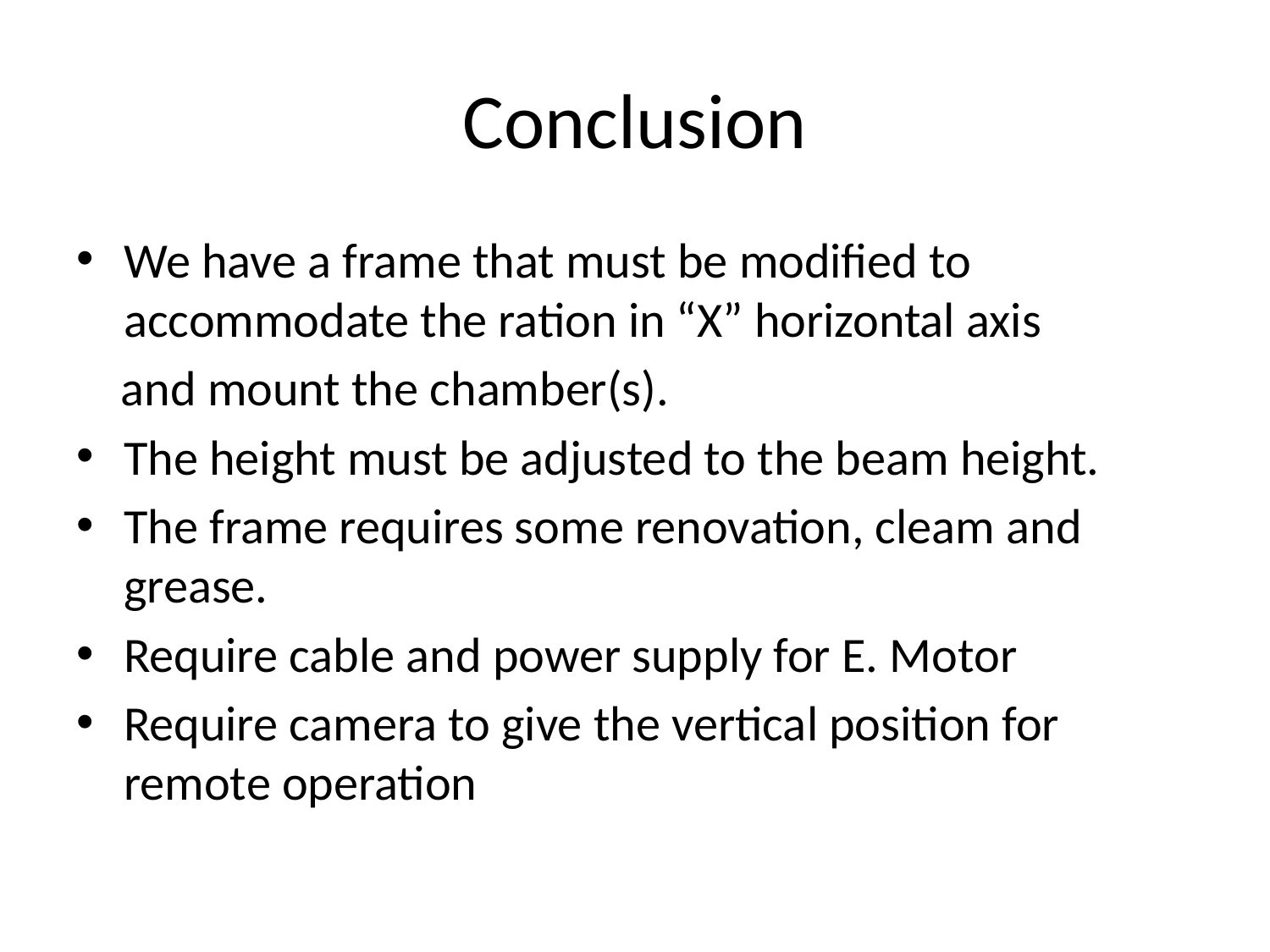

# Conclusion
We have a frame that must be modified to accommodate the ration in “X” horizontal axis
    and mount the chamber(s).
The height must be adjusted to the beam height.
The frame requires some renovation, cleam and grease.
Require cable and power supply for E. Motor
Require camera to give the vertical position for remote operation